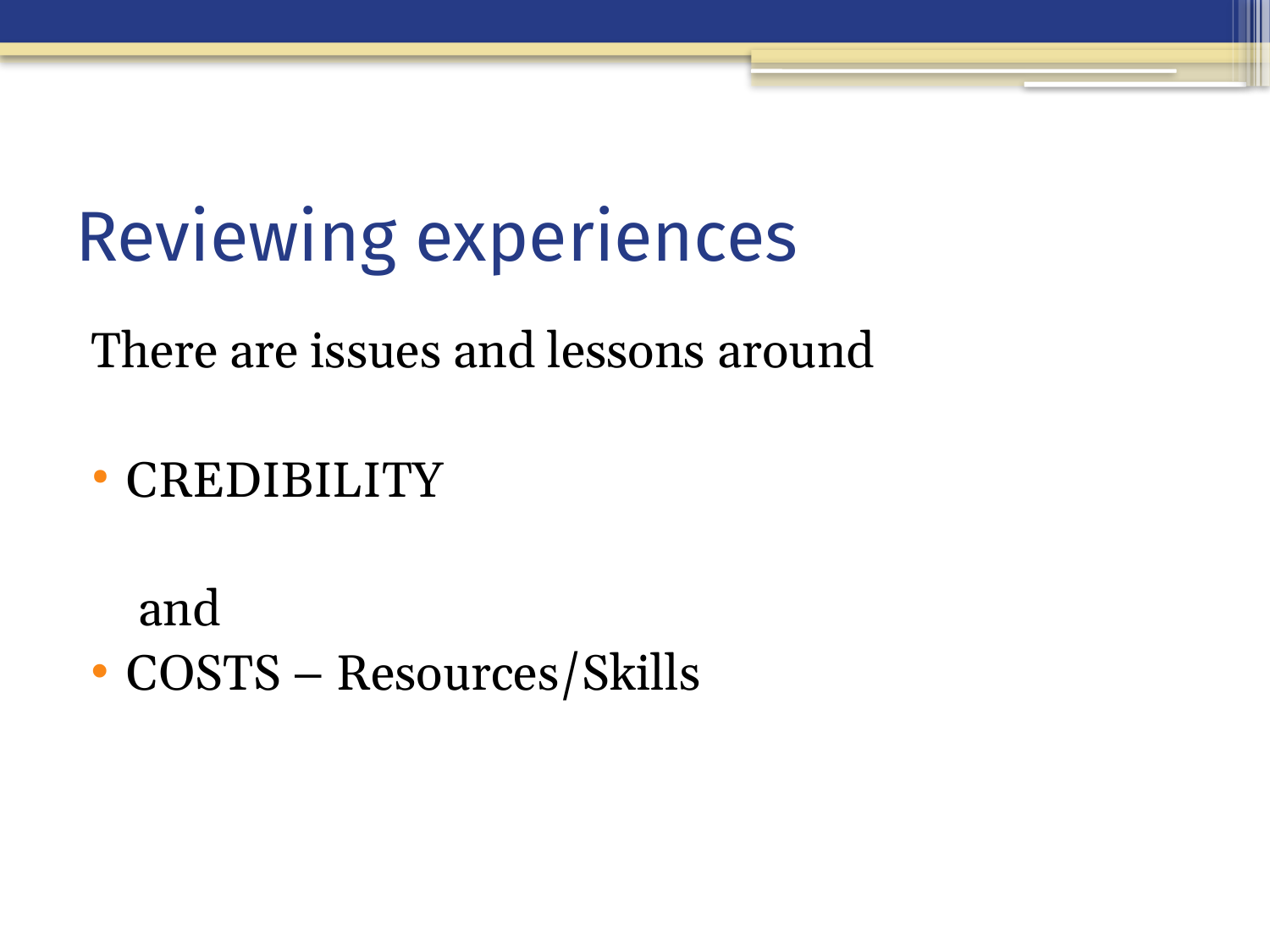

# Reviewing experiences
There are issues and lessons around

CREDIBILITY

    and
COSTS – Resources/Skills